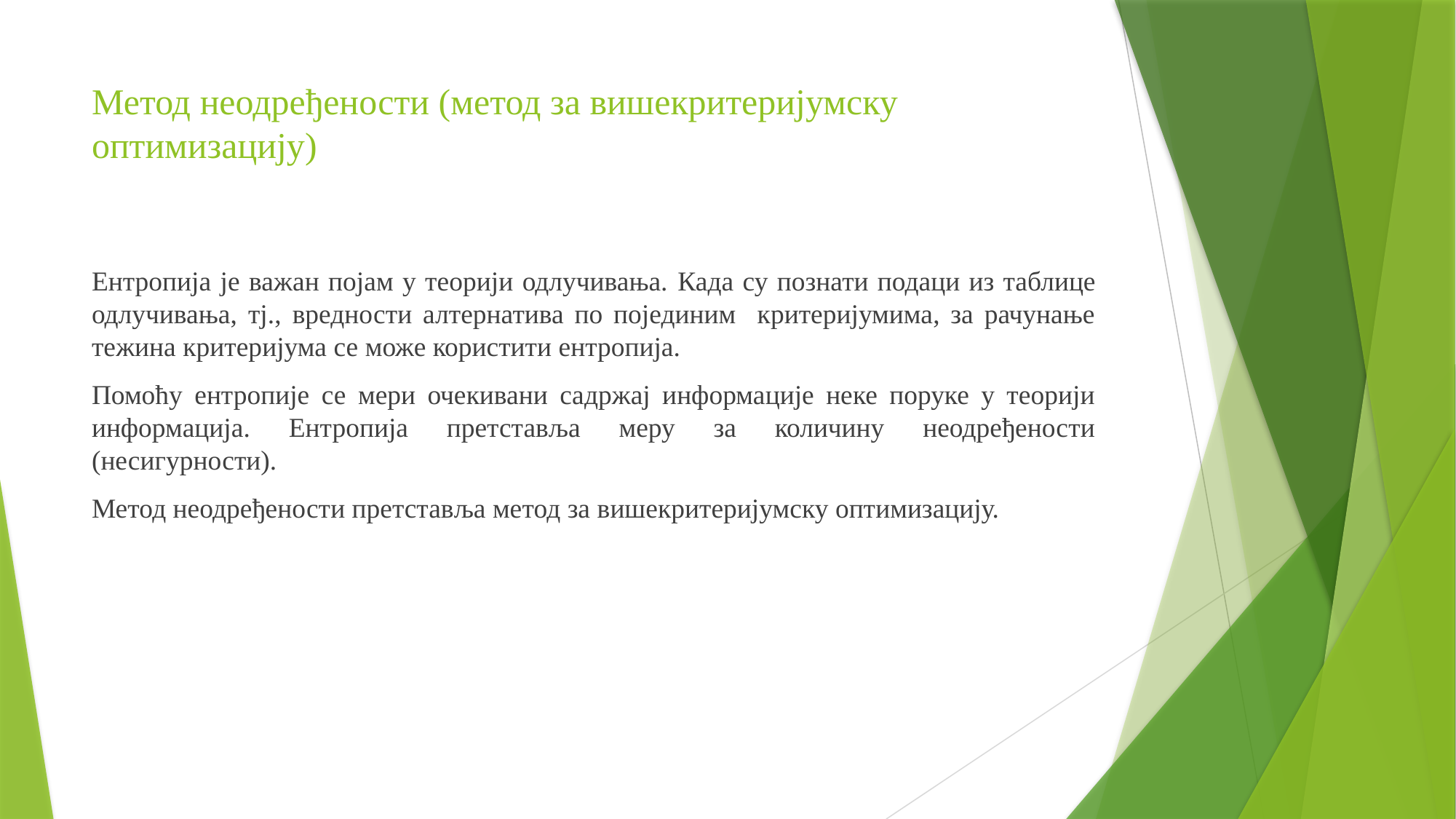

# Метод неодређености (метод за вишекритеријумску оптимизацију)
Ентропија је важан појам у теорији одлучивања. Када су познати подаци из таблице одлучивања, тј., вредности алтернатива по појединим  критеријумима, за рачунање тежина критеријума се може користити ентропија.
Помоћу ентропије се мери очекивани садржај информације неке поруке у теорији информација. Ентропија претставља меру за количину неодређености (несигурности).
Метод неодређености претставља метод за вишекритеријумску оптимизацију.